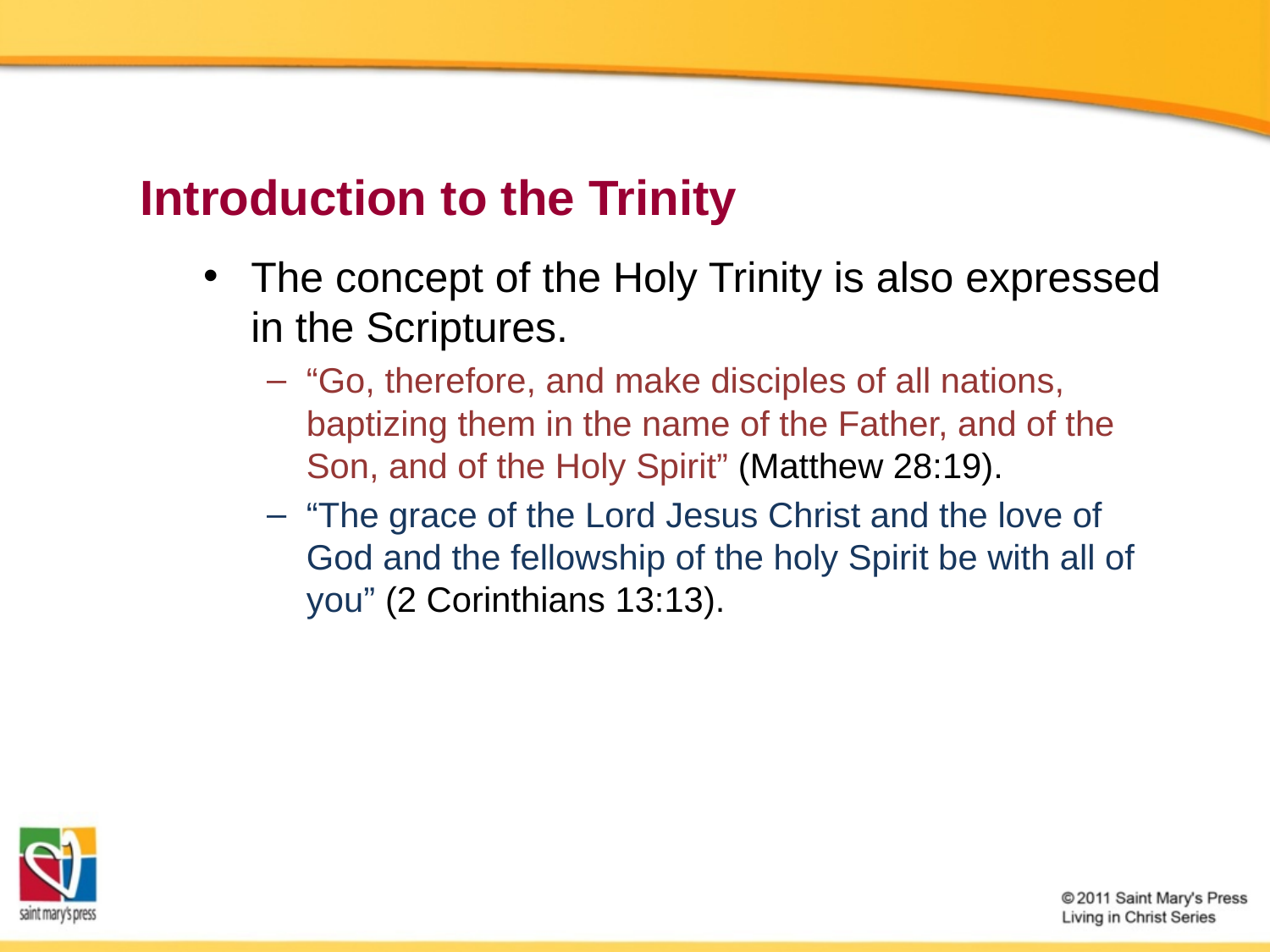

# Introduction to the Trinity
The concept of the Holy Trinity is also expressed in the Scriptures.
“Go, therefore, and make disciples of all nations, baptizing them in the name of the Father, and of the Son, and of the Holy Spirit” (Matthew 28:19).
“The grace of the Lord Jesus Christ and the love of God and the fellowship of the holy Spirit be with all of you” (2 Corinthians 13:13).